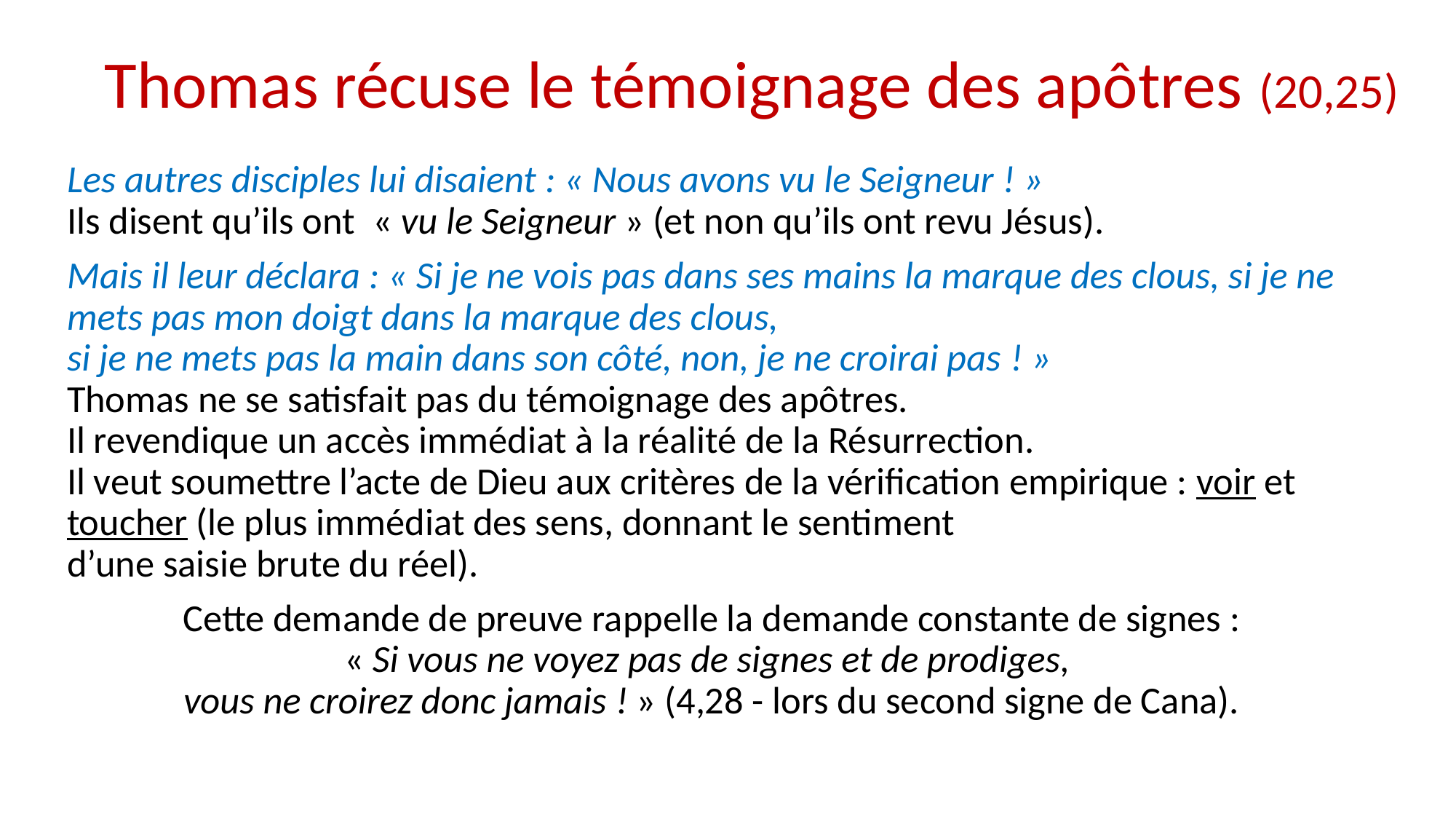

# Thomas récuse le témoignage des apôtres (20,25)
Les autres disciples lui disaient : « Nous avons vu le Seigneur ! » 
Ils disent qu’ils ont  « vu le Seigneur » (et non qu’ils ont revu Jésus).
Mais il leur déclara : « Si je ne vois pas dans ses mains la marque des clous, si je ne mets pas mon doigt dans la marque des clous,
si je ne mets pas la main dans son côté, non, je ne croirai pas ! »
Thomas ne se satisfait pas du témoignage des apôtres.
Il revendique un accès immédiat à la réalité de la Résurrection.
Il veut soumettre l’acte de Dieu aux critères de la vérification empirique : voir et toucher (le plus immédiat des sens, donnant le sentiment
d’une saisie brute du réel).
Cette demande de preuve rappelle la demande constante de signes :
« Si vous ne voyez pas de signes et de prodiges,
vous ne croirez donc jamais ! » (4,28 - lors du second signe de Cana).